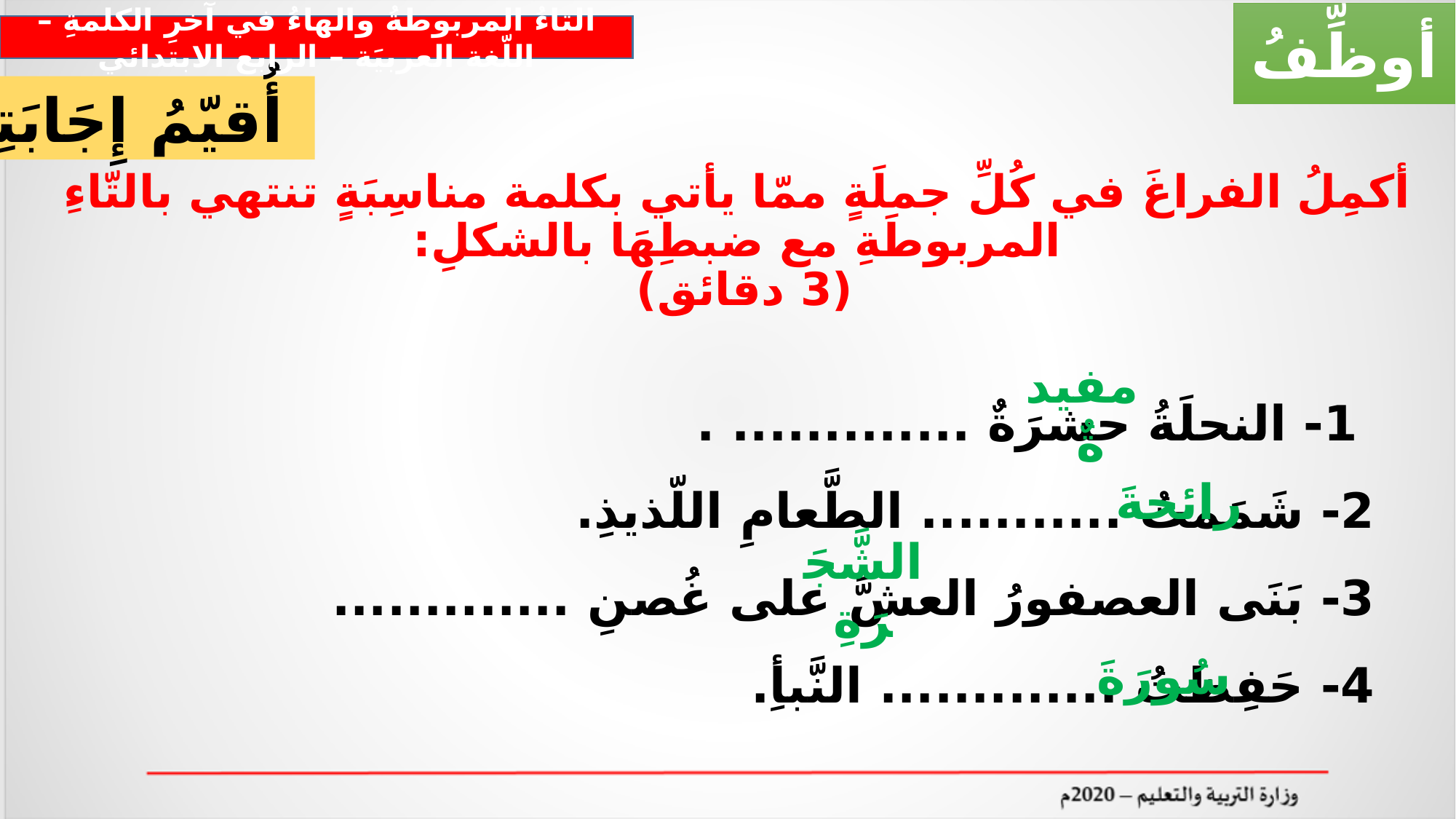

أوظِّفُ
التاءُ المربوطةُ والهاءُ في آخرِ الكلمةِ – اللّغة العربيَة – الرابع الابتدائي
أُقيّمُ إِجَابَتِي
# أكمِلُ الفراغَ في كُلِّ جملَةٍ ممّا يأتي بكلمة مناسِبَةٍ تنتهي بالتّاءِ المربوطَةِ مع ضبطِهَا بالشكلِ: (3 دقائق)
 1- النحلَةُ حشرَةٌ ............. .
2- شَمَمتُ ........... الطَّعامِ اللّذيذِ.
3- بَنَى العصفورُ العشَّ على غُصنِ .............
4- حَفِظتُ ............. النَّبأِ.
مفيدةٌ
رائحةَ
الشَّجَرَةِ
سُورَةَ